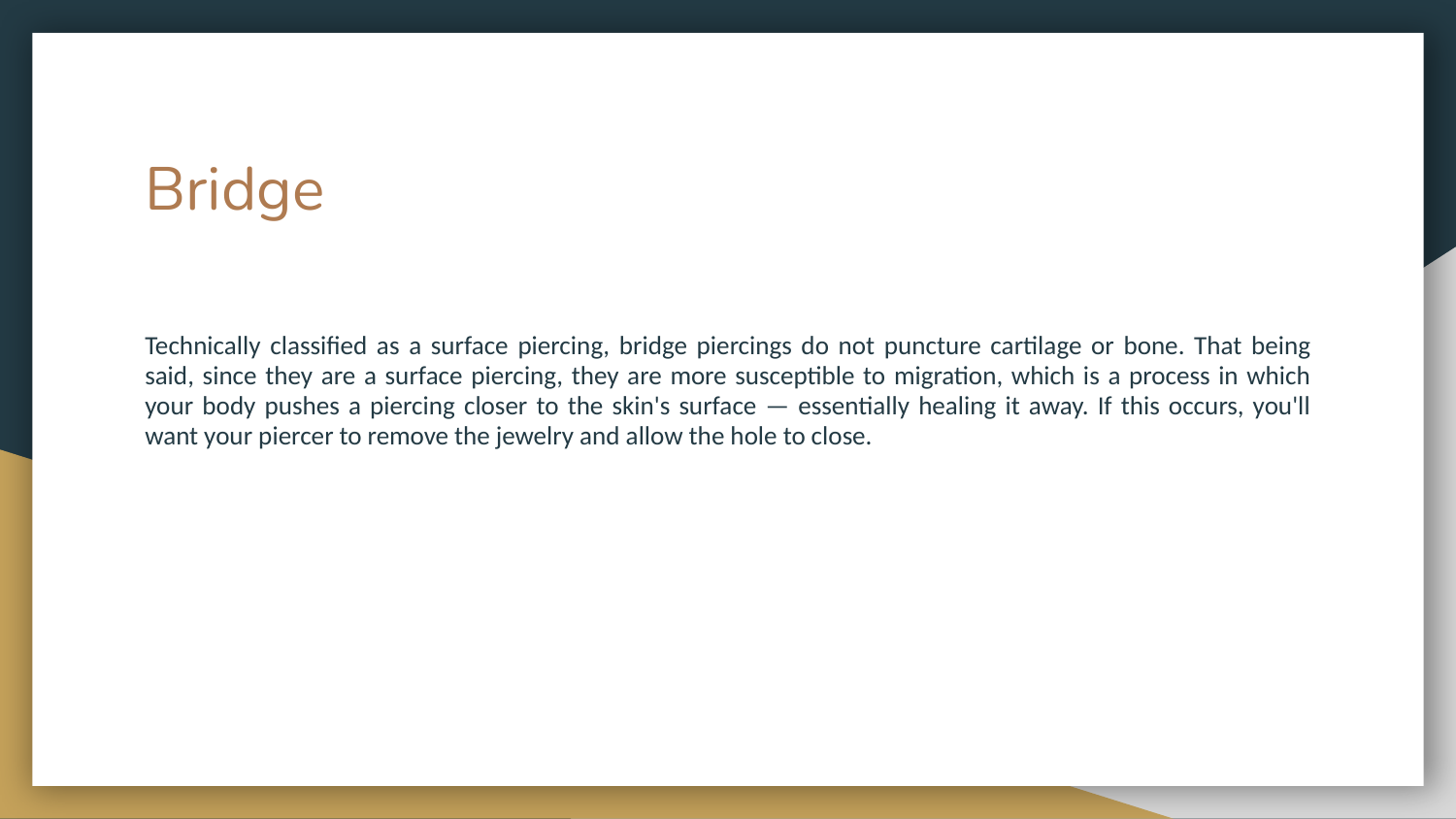

# Bridge
Technically classified as a surface piercing, bridge piercings do not puncture cartilage or bone. That being said, since they are a surface piercing, they are more susceptible to migration, which is a process in which your body pushes a piercing closer to the skin's surface — essentially healing it away. If this occurs, you'll want your piercer to remove the jewelry and allow the hole to close.